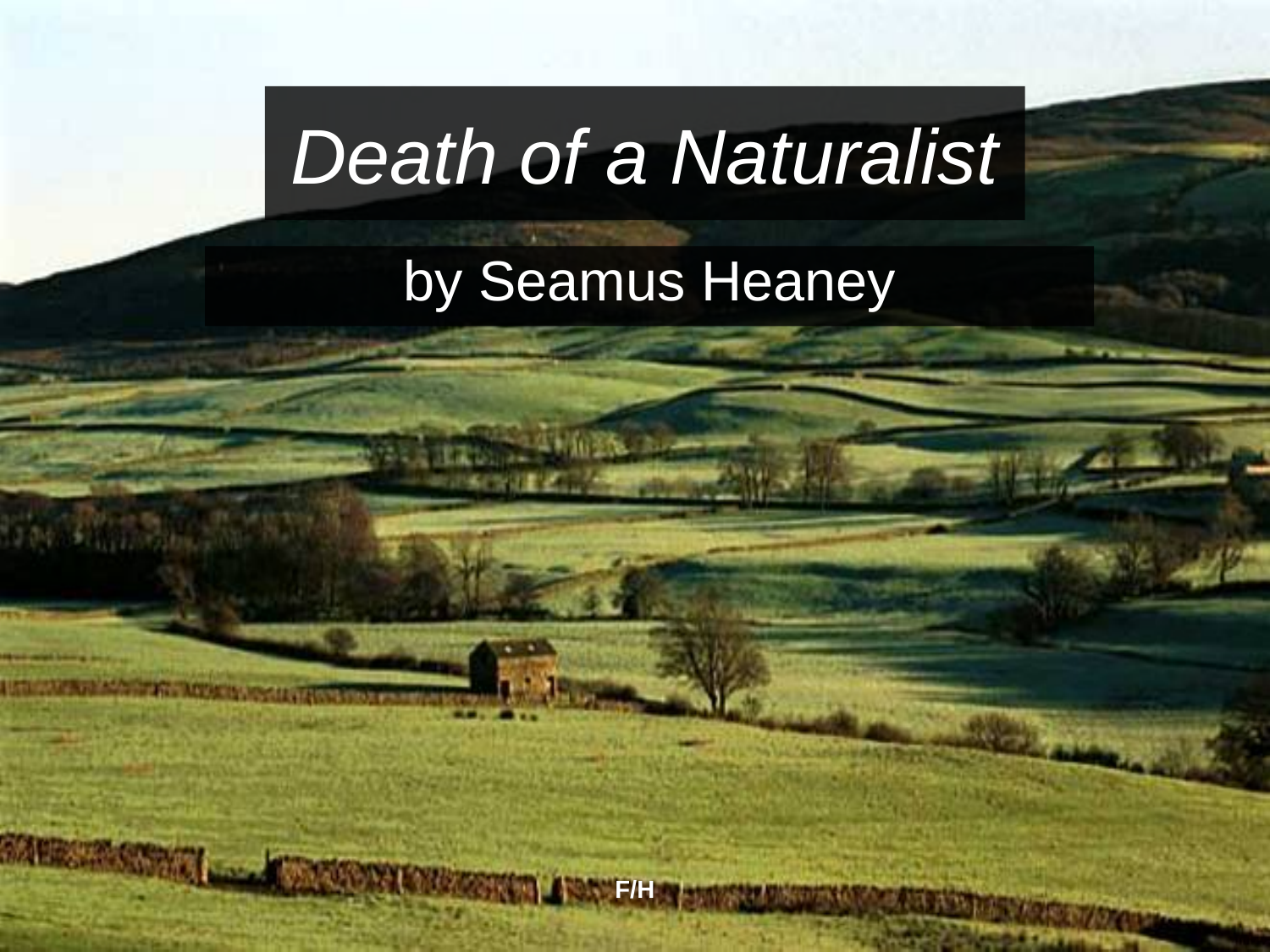

# Death of a Naturalist
by Seamus Heaney
F/H